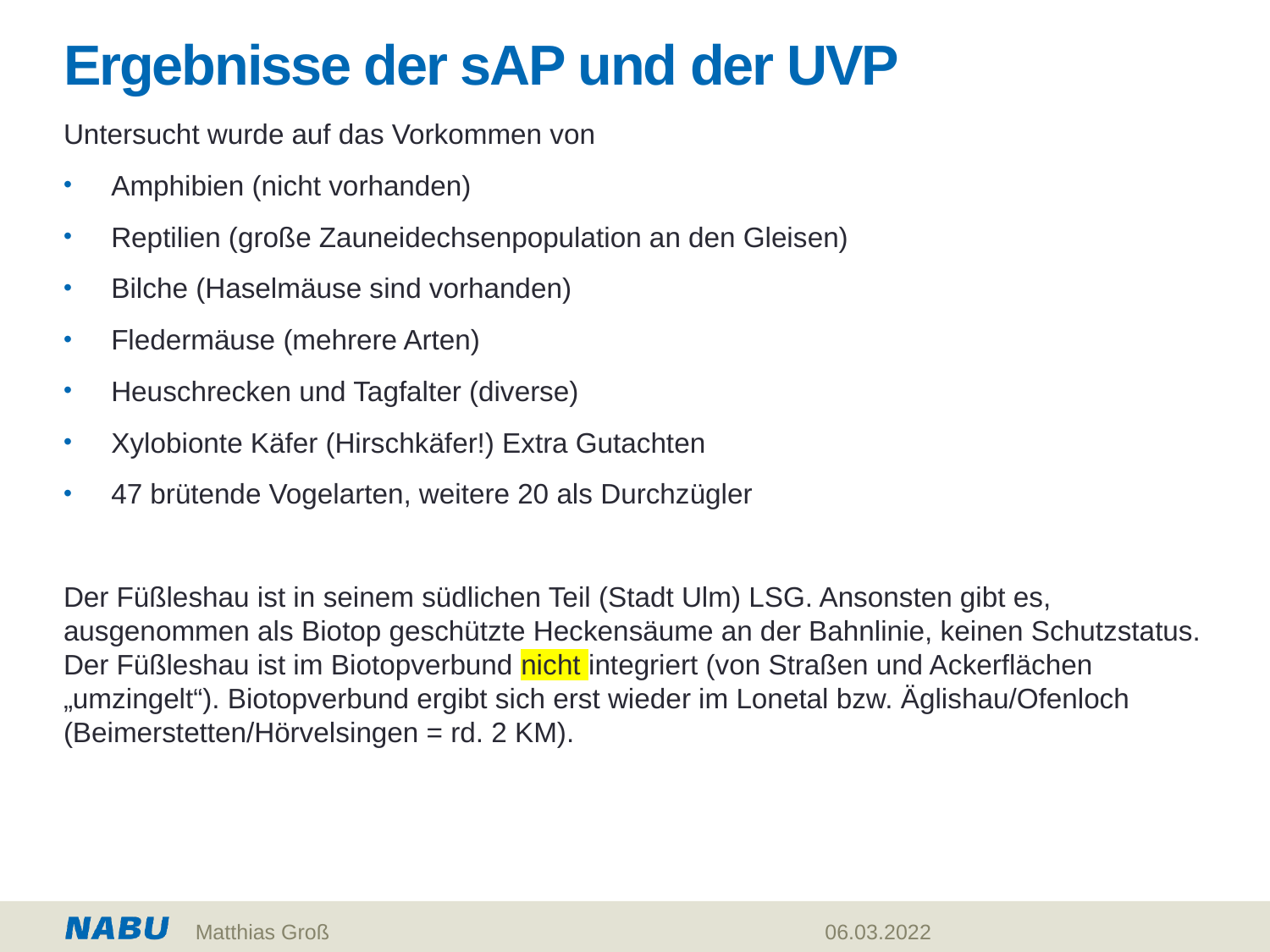

# Ergebnisse der sAP und der UVP
Untersucht wurde auf das Vorkommen von
Amphibien (nicht vorhanden)
Reptilien (große Zauneidechsenpopulation an den Gleisen)
Bilche (Haselmäuse sind vorhanden)
Fledermäuse (mehrere Arten)
Heuschrecken und Tagfalter (diverse)
Xylobionte Käfer (Hirschkäfer!) Extra Gutachten
47 brütende Vogelarten, weitere 20 als Durchzügler

Der Füßleshau ist in seinem südlichen Teil (Stadt Ulm) LSG. Ansonsten gibt es, ausgenommen als Biotop geschützte Heckensäume an der Bahnlinie, keinen Schutzstatus. Der Füßleshau ist im Biotopverbund nicht integriert (von Straßen und Ackerflächen „umzingelt“). Biotopverbund ergibt sich erst wieder im Lonetal bzw. Äglishau/Ofenloch (Beimerstetten/Hörvelsingen = rd. 2 KM).

Matthias Groß
06.03.2022